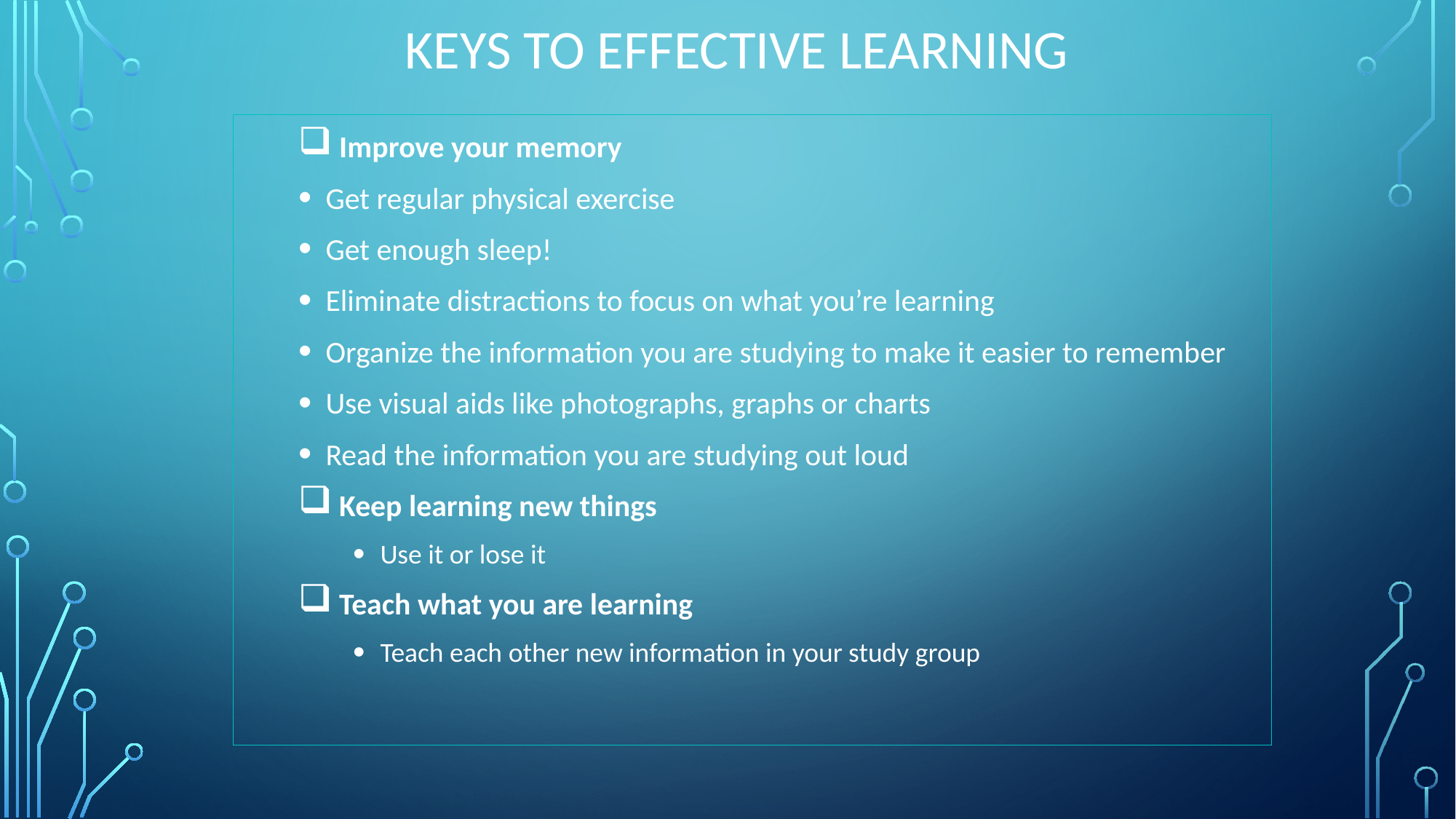

# Keys to effective learning
 Improve your memory
Get regular physical exercise
Get enough sleep!
Eliminate distractions to focus on what you’re learning
Organize the information you are studying to make it easier to remember
Use visual aids like photographs, graphs or charts
Read the information you are studying out loud
 Keep learning new things
Use it or lose it
 Teach what you are learning
Teach each other new information in your study group